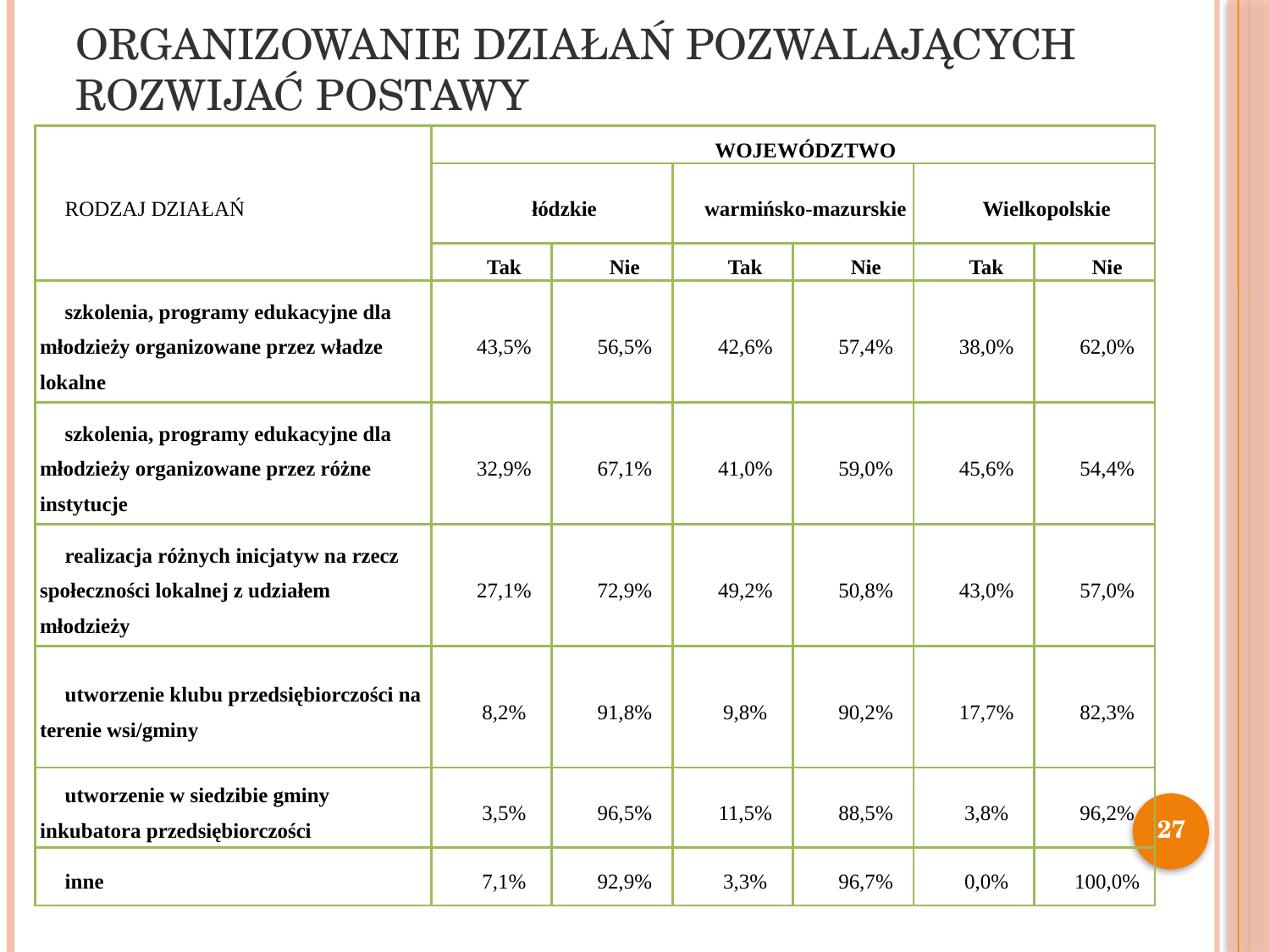

# Organizowanie działań pozwalających rozwijać postawy
| RODZAJ DZIAŁAŃ | WOJEWÓDZTWO |  |  |  |  |  |
| --- | --- | --- | --- | --- | --- | --- |
|  | łódzkie |  | warmińsko-mazurskie |  | Wielkopolskie |  |
|  | Tak | Nie | Tak | Nie | Tak | Nie |
| szkolenia, programy edukacyjne dla młodzieży organizowane przez władze lokalne | 43,5% | 56,5% | 42,6% | 57,4% | 38,0% | 62,0% |
| szkolenia, programy edukacyjne dla młodzieży organizowane przez różne instytucje | 32,9% | 67,1% | 41,0% | 59,0% | 45,6% | 54,4% |
| realizacja różnych inicjatyw na rzecz społeczności lokalnej z udziałem młodzieży | 27,1% | 72,9% | 49,2% | 50,8% | 43,0% | 57,0% |
| utworzenie klubu przedsiębiorczości na terenie wsi/gminy | 8,2% | 91,8% | 9,8% | 90,2% | 17,7% | 82,3% |
| utworzenie w siedzibie gminy inkubatora przedsiębiorczości | 3,5% | 96,5% | 11,5% | 88,5% | 3,8% | 96,2% |
| inne | 7,1% | 92,9% | 3,3% | 96,7% | 0,0% | 100,0% |
27